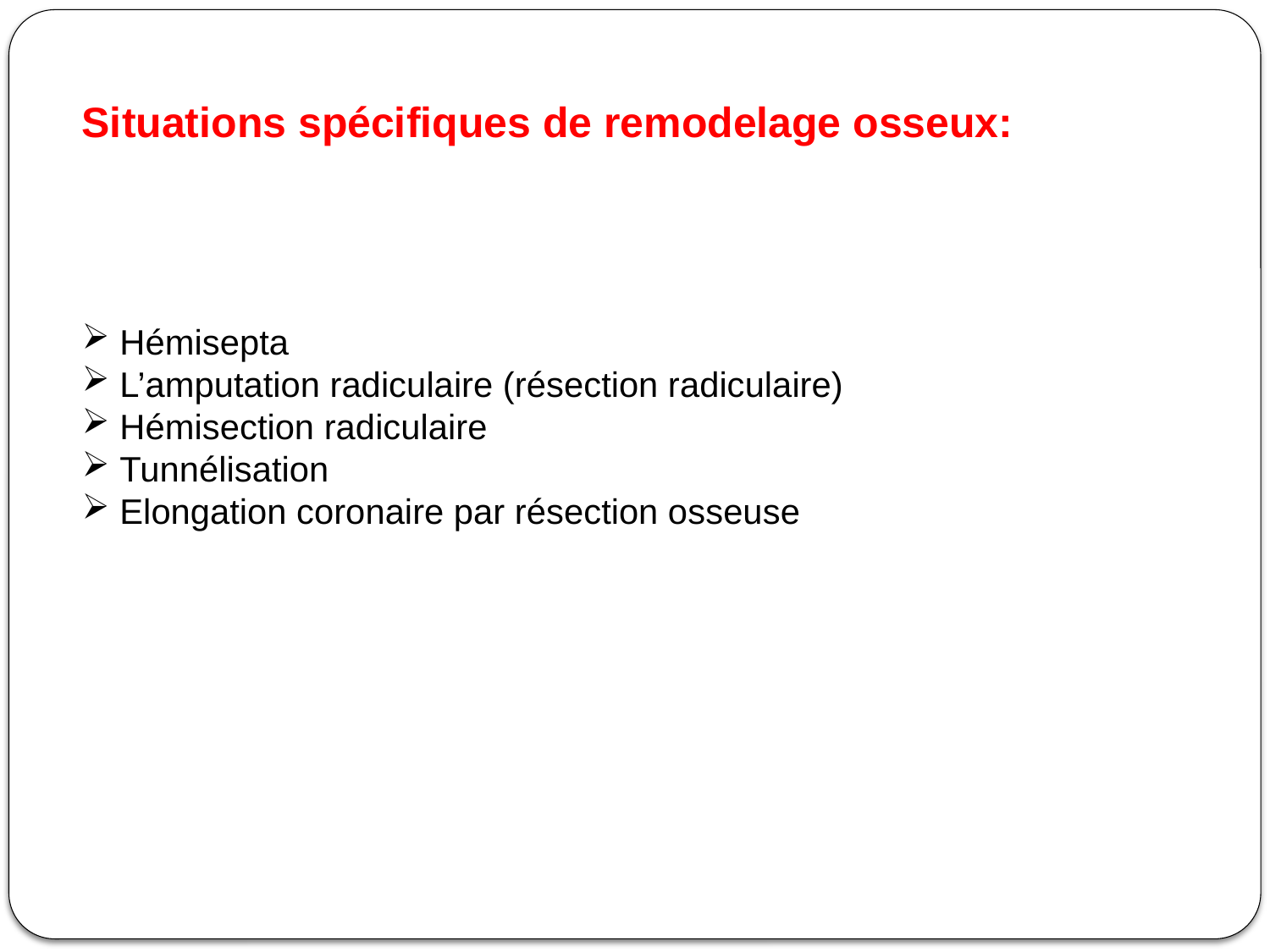

# Situations spécifiques de remodelage osseux:
 Hémisepta
 L’amputation radiculaire (résection radiculaire)
 Hémisection radiculaire
 Tunnélisation
 Elongation coronaire par résection osseuse